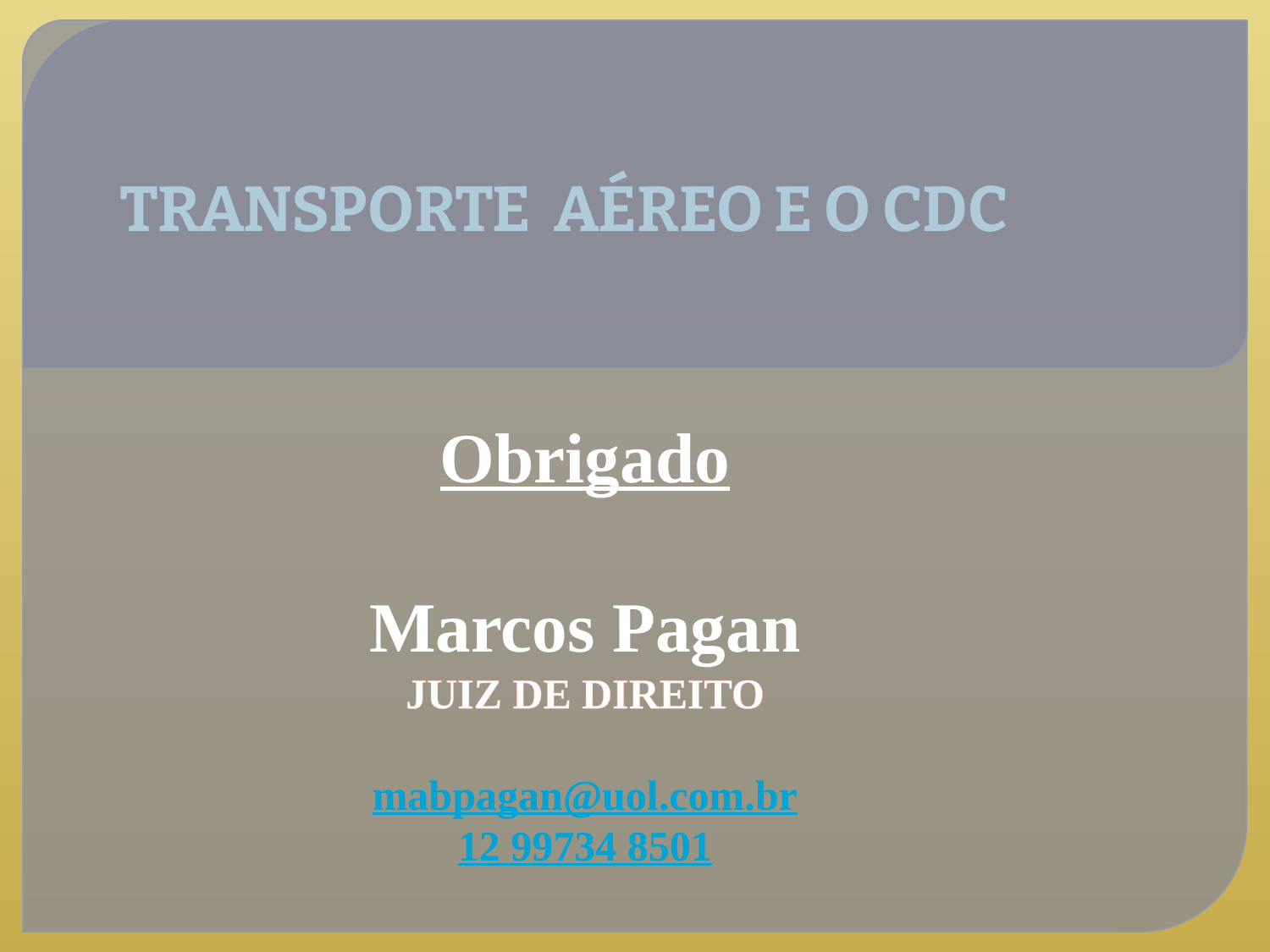

# TRANSPORTE  AÉREO E O CDC
Obrigado

Marcos Pagan
Juiz de Direito

mabpagan@uol.com.br
12 99734 8501